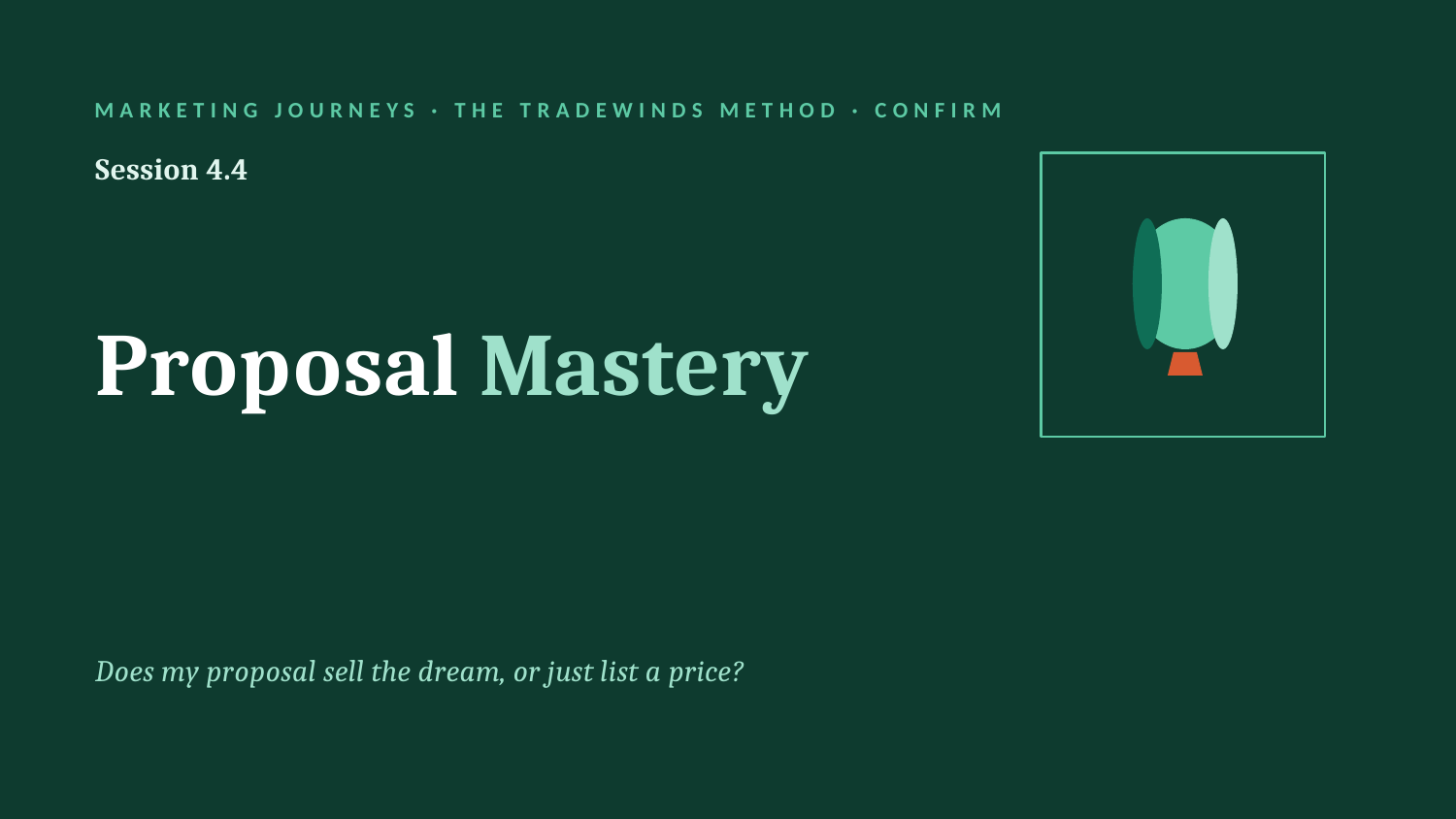

MARKETING JOURNEYS · THE TRADEWINDS METHOD · CONFIRM
Session 4.4

Proposal Mastery

Does my proposal sell the dream, or just list a price?